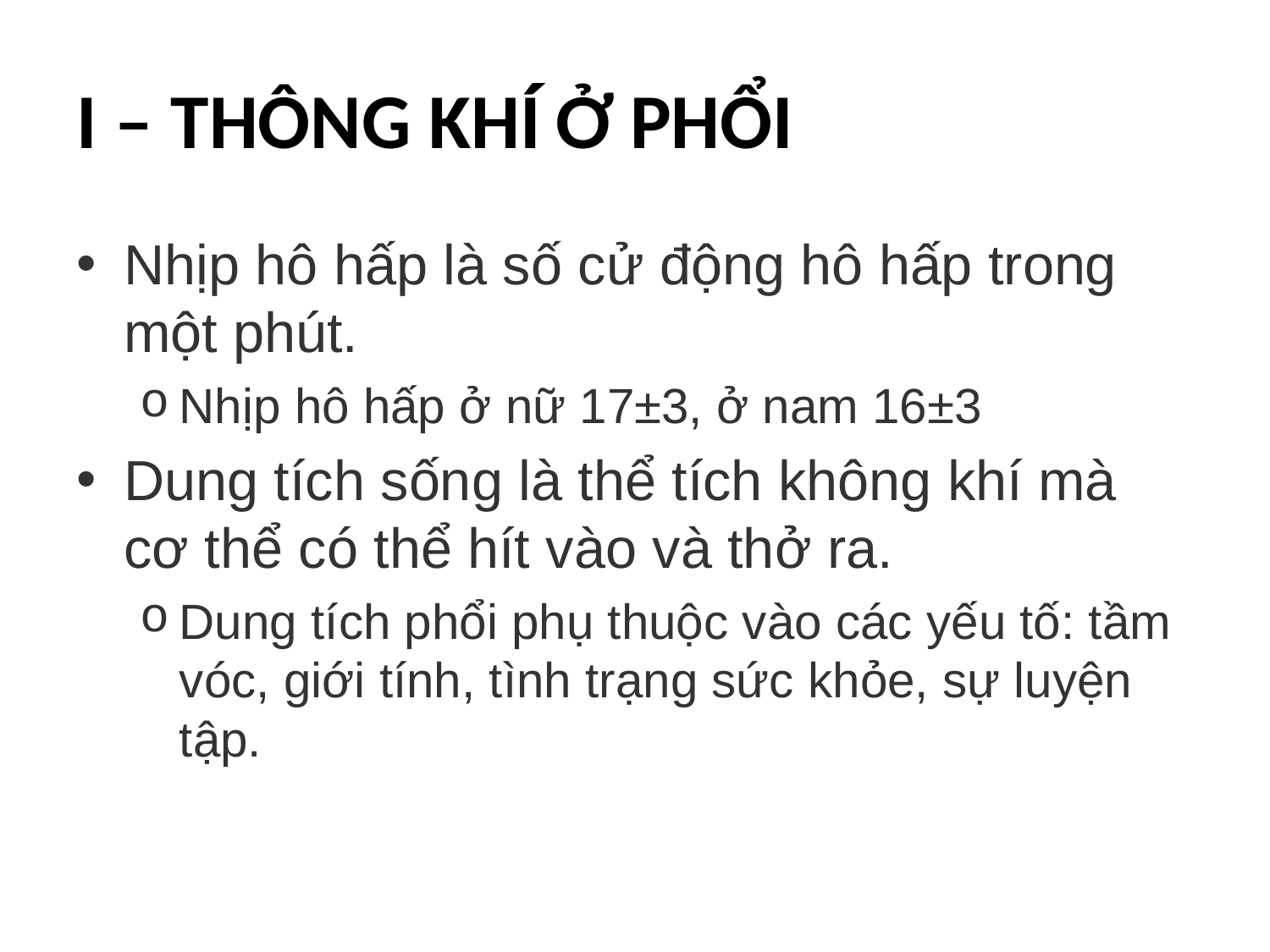

# I – THÔNG KHÍ Ở PHỔI
Nhịp hô hấp là số cử động hô hấp trong một phút.
Nhịp hô hấp ở nữ 17±3, ở nam 16±3
Dung tích sống là thể tích không khí mà cơ thể có thể hít vào và thở ra.
Dung tích phổi phụ thuộc vào các yếu tố: tầm  vóc, giới tính, tình trạng sức khỏe, sự luyện tập.